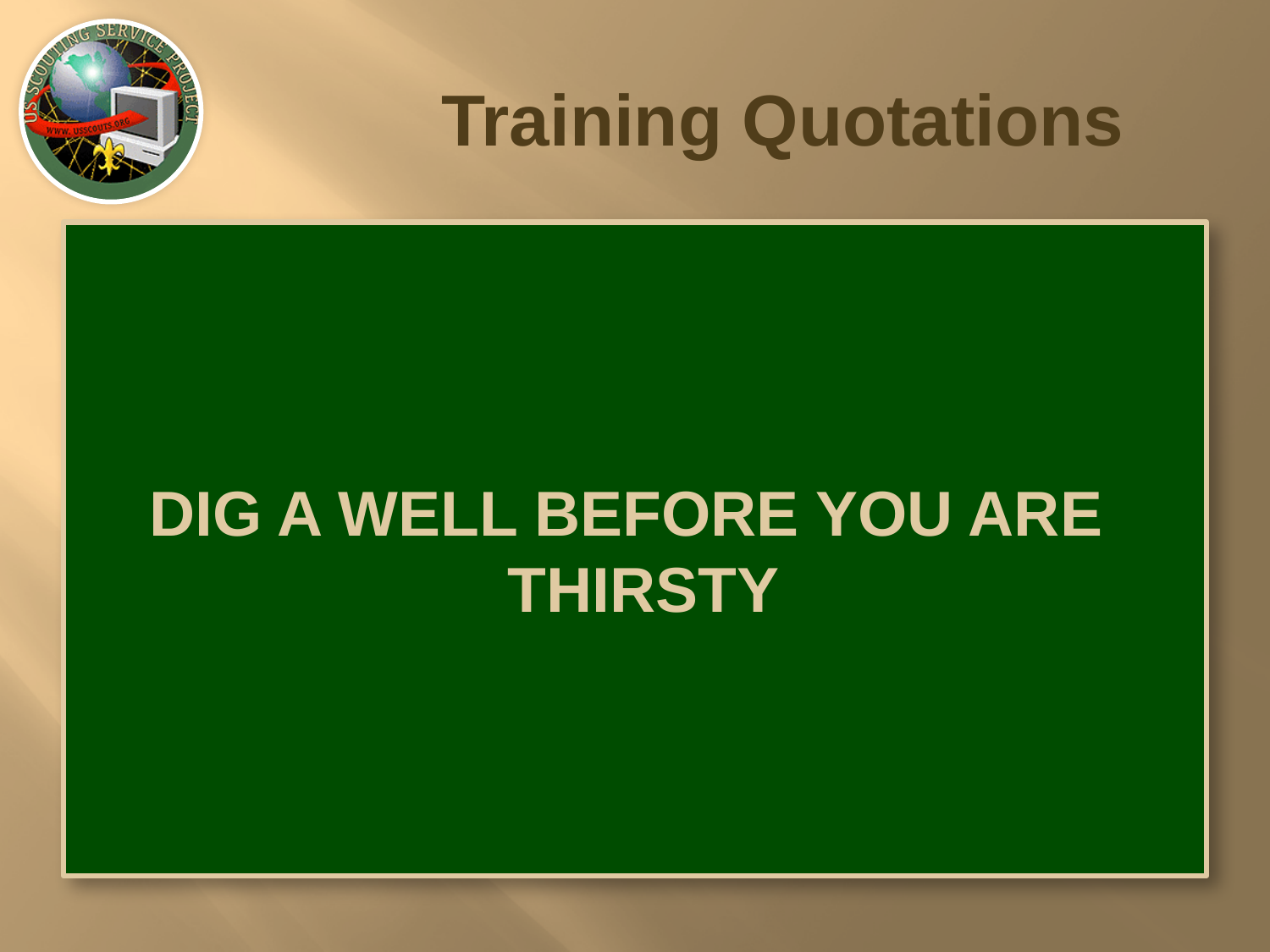

# Training Quotations
DIG A WELL BEFORE YOU ARE
 THIRSTY